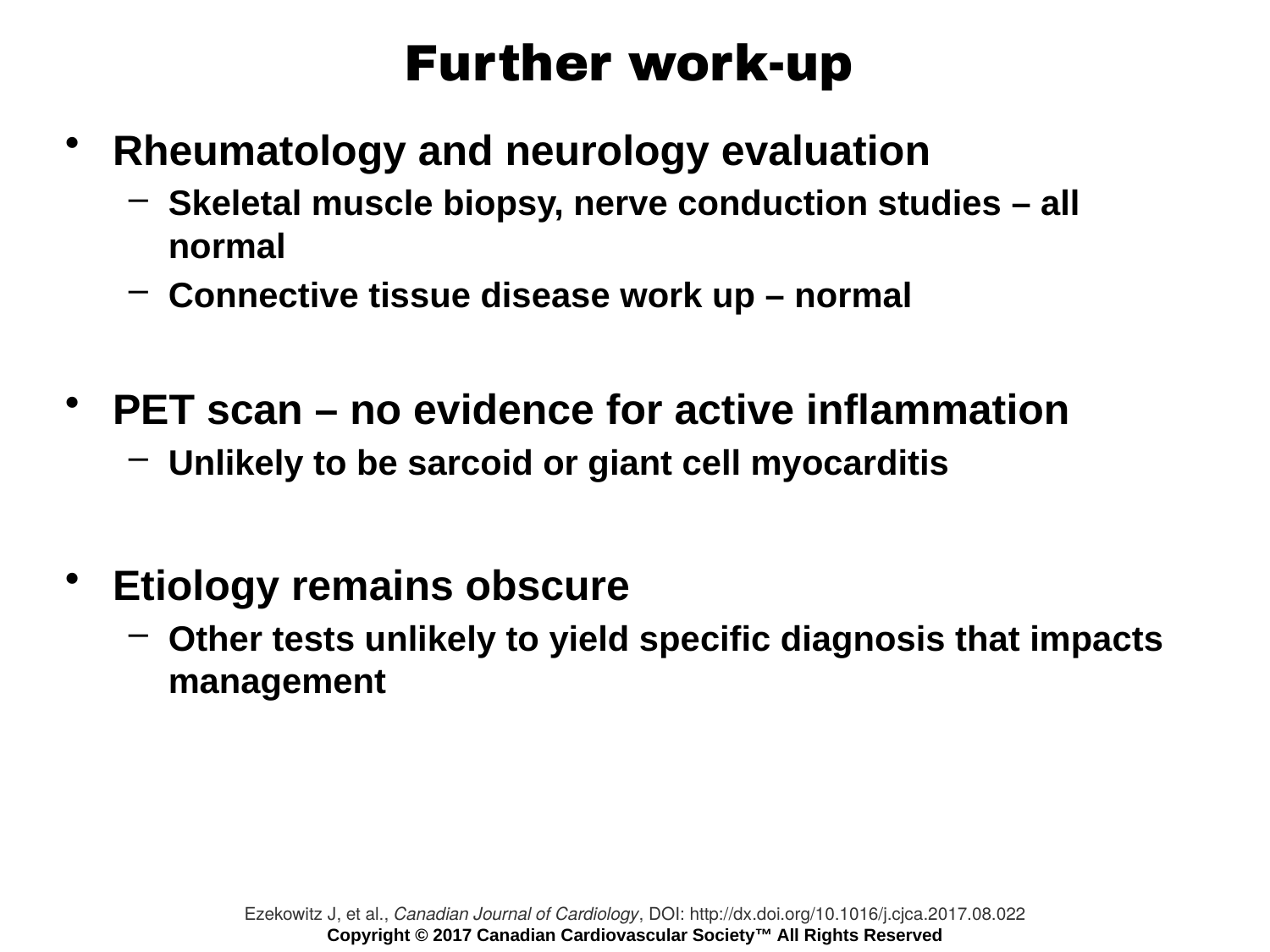

# Further work-up
Rheumatology and neurology evaluation
Skeletal muscle biopsy, nerve conduction studies – all normal
Connective tissue disease work up – normal

PET scan – no evidence for active inflammation
Unlikely to be sarcoid or giant cell myocarditis

Etiology remains obscure
Other tests unlikely to yield specific diagnosis that impacts management